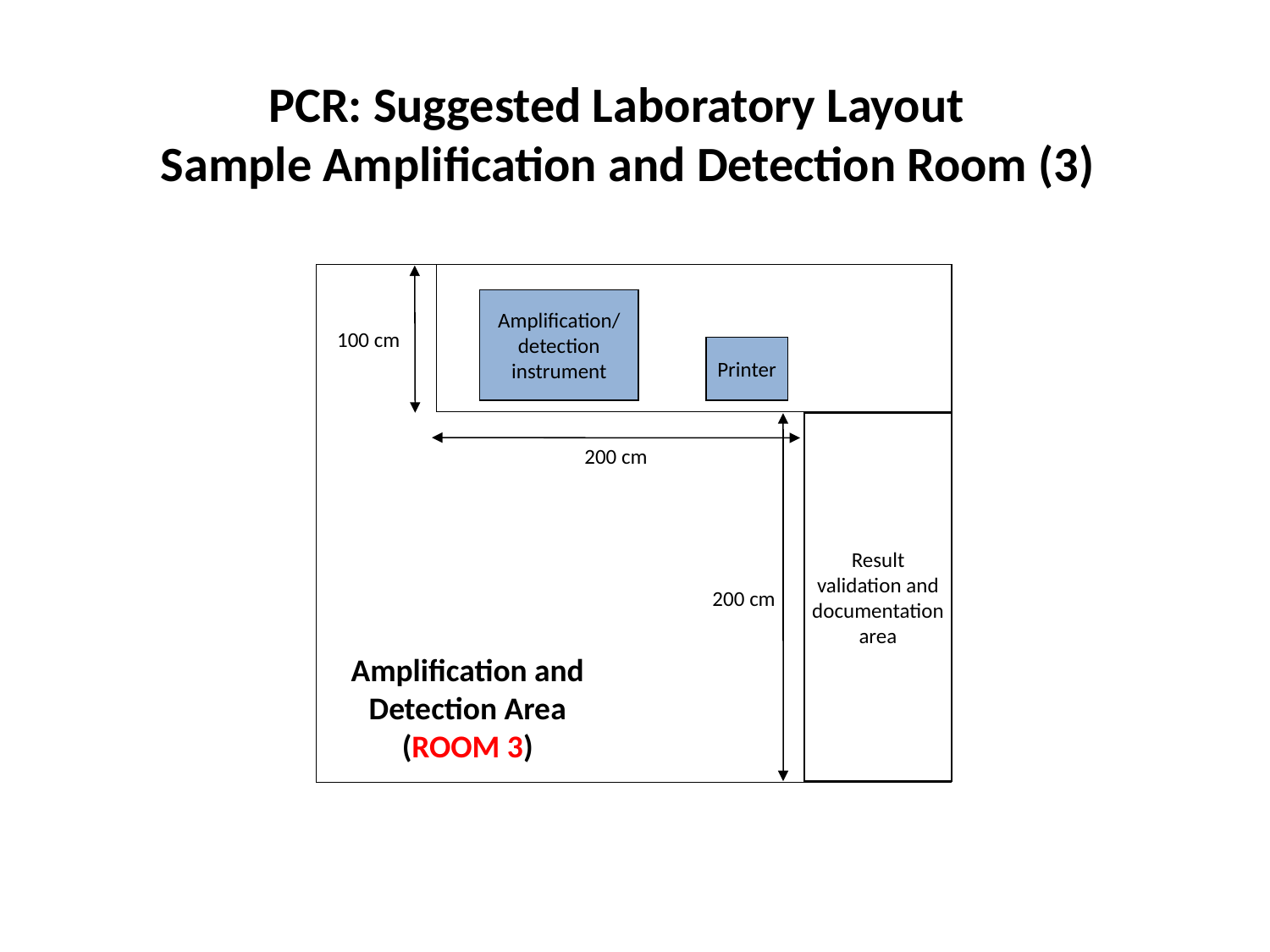

# PCR: Suggested Laboratory Layout Sample Amplification and Detection Room (3)

Amplification/ detection instrument
100 cm
Printer
Result validation and documentationarea
200 cm

200 cm

Amplification and Detection Area
(ROOM 3)
27